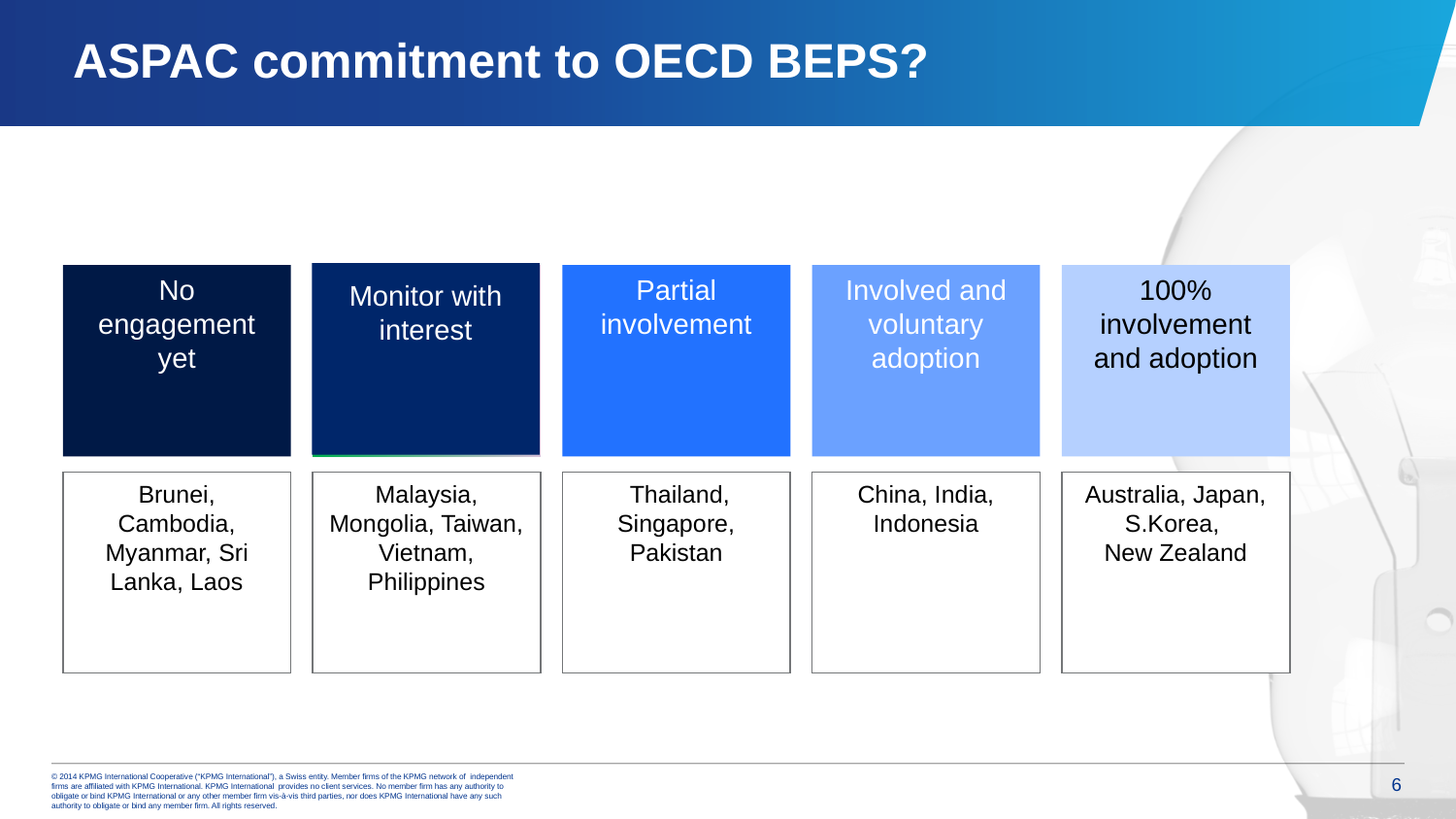

# ASPAC commitment to OECD BEPS?

Monitor with interest

No engagement yet
Monitor with interest
Partial involvement
Involved and voluntary adoption
100% involvement and adoption
Brunei, Cambodia, Myanmar, Sri Lanka, Laos
Malaysia, Mongolia, Taiwan, Vietnam, Philippines
 Thailand, Singapore, Pakistan
China, India, Indonesia
Australia, Japan, S.Korea,
New Zealand